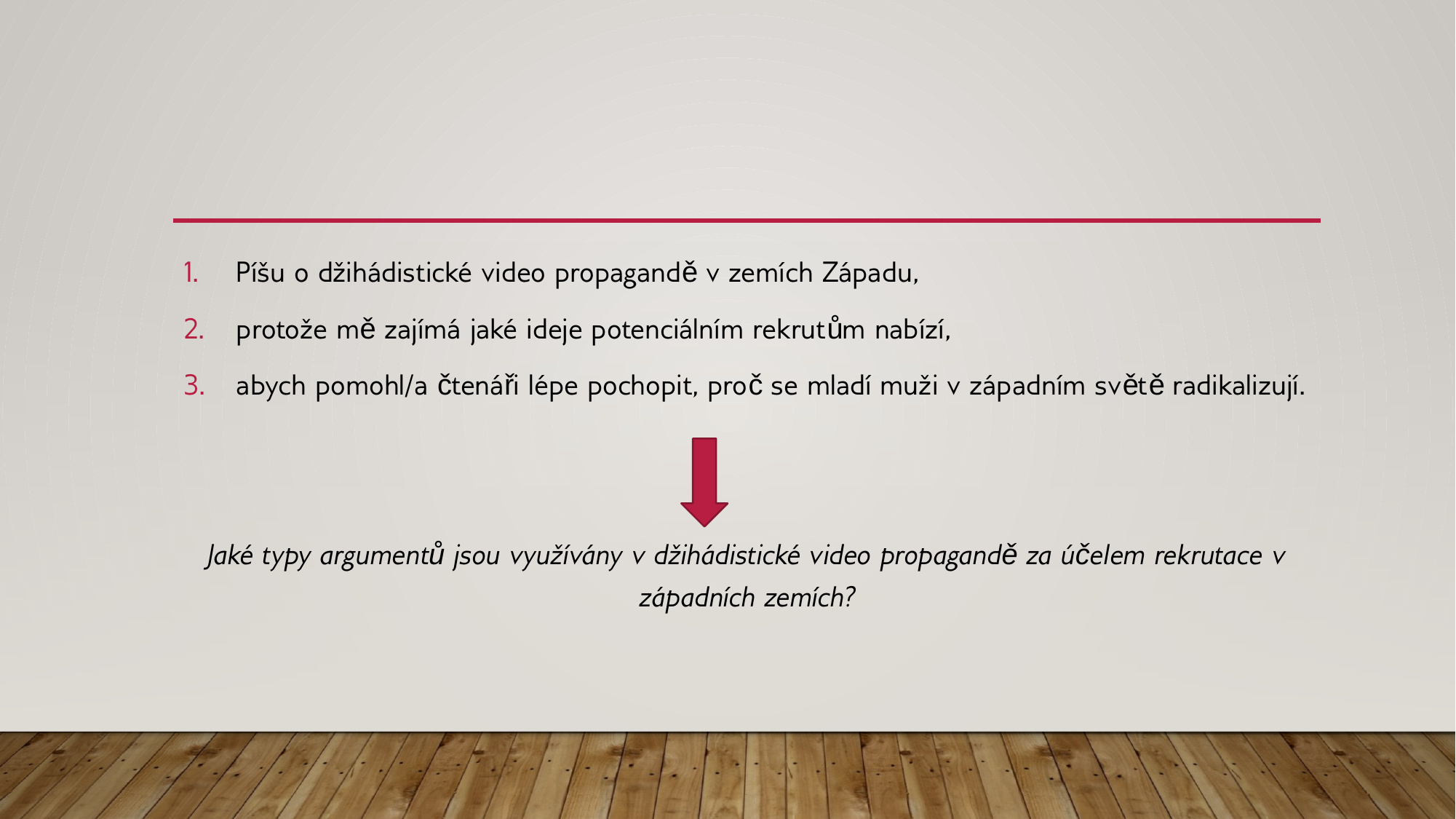

#
Píšu o džihádistické video propagandě v zemích Západu,
protože mě zajímá jaké ideje potenciálním rekrutům nabízí,
abych pomohl/a čtenáři lépe pochopit, proč se mladí muži v západním světě radikalizují.

Jaké typy argumentů jsou využívány v džihádistické video propagandě za účelem rekrutace v západních zemích?